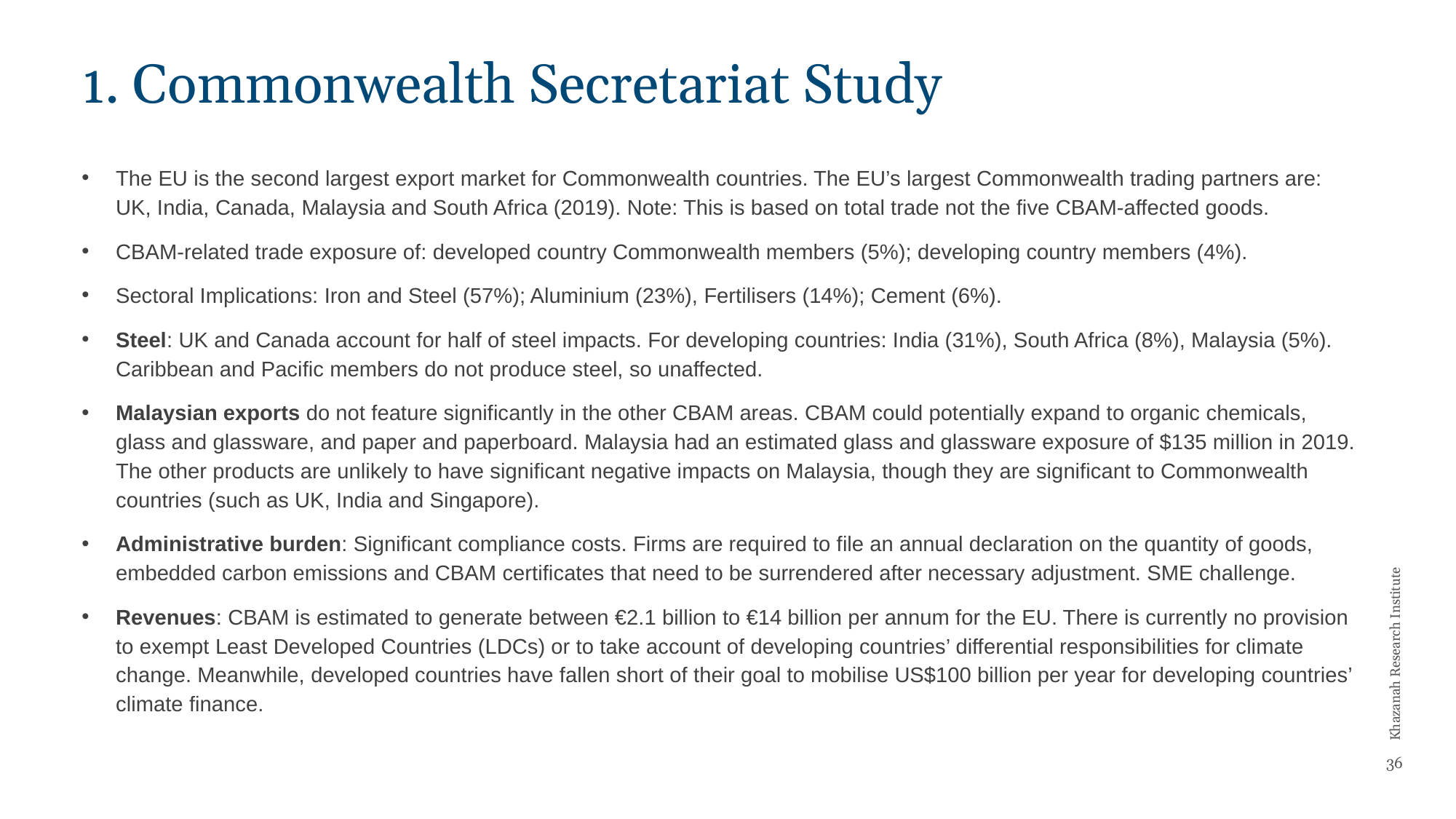

# 1. Commonwealth Secretariat Study
The EU is the second largest export market for Commonwealth countries. The EU’s largest Commonwealth trading partners are: UK, India, Canada, Malaysia and South Africa (2019). Note: This is based on total trade not the five CBAM-affected goods.
CBAM-related trade exposure of: developed country Commonwealth members (5%); developing country members (4%).
Sectoral Implications: Iron and Steel (57%); Aluminium (23%), Fertilisers (14%); Cement (6%).
Steel: UK and Canada account for half of steel impacts. For developing countries: India (31%), South Africa (8%), Malaysia (5%). Caribbean and Pacific members do not produce steel, so unaffected.
Malaysian exports do not feature significantly in the other CBAM areas. CBAM could potentially expand to organic chemicals, glass and glassware, and paper and paperboard. Malaysia had an estimated glass and glassware exposure of $135 million in 2019. The other products are unlikely to have significant negative impacts on Malaysia, though they are significant to Commonwealth countries (such as UK, India and Singapore).
Administrative burden: Significant compliance costs. Firms are required to file an annual declaration on the quantity of goods, embedded carbon emissions and CBAM certificates that need to be surrendered after necessary adjustment. SME challenge.
Revenues: CBAM is estimated to generate between €2.1 billion to €14 billion per annum for the EU. There is currently no provision to exempt Least Developed Countries (LDCs) or to take account of developing countries’ differential responsibilities for climate change. Meanwhile, developed countries have fallen short of their goal to mobilise US$100 billion per year for developing countries’ climate finance.

36